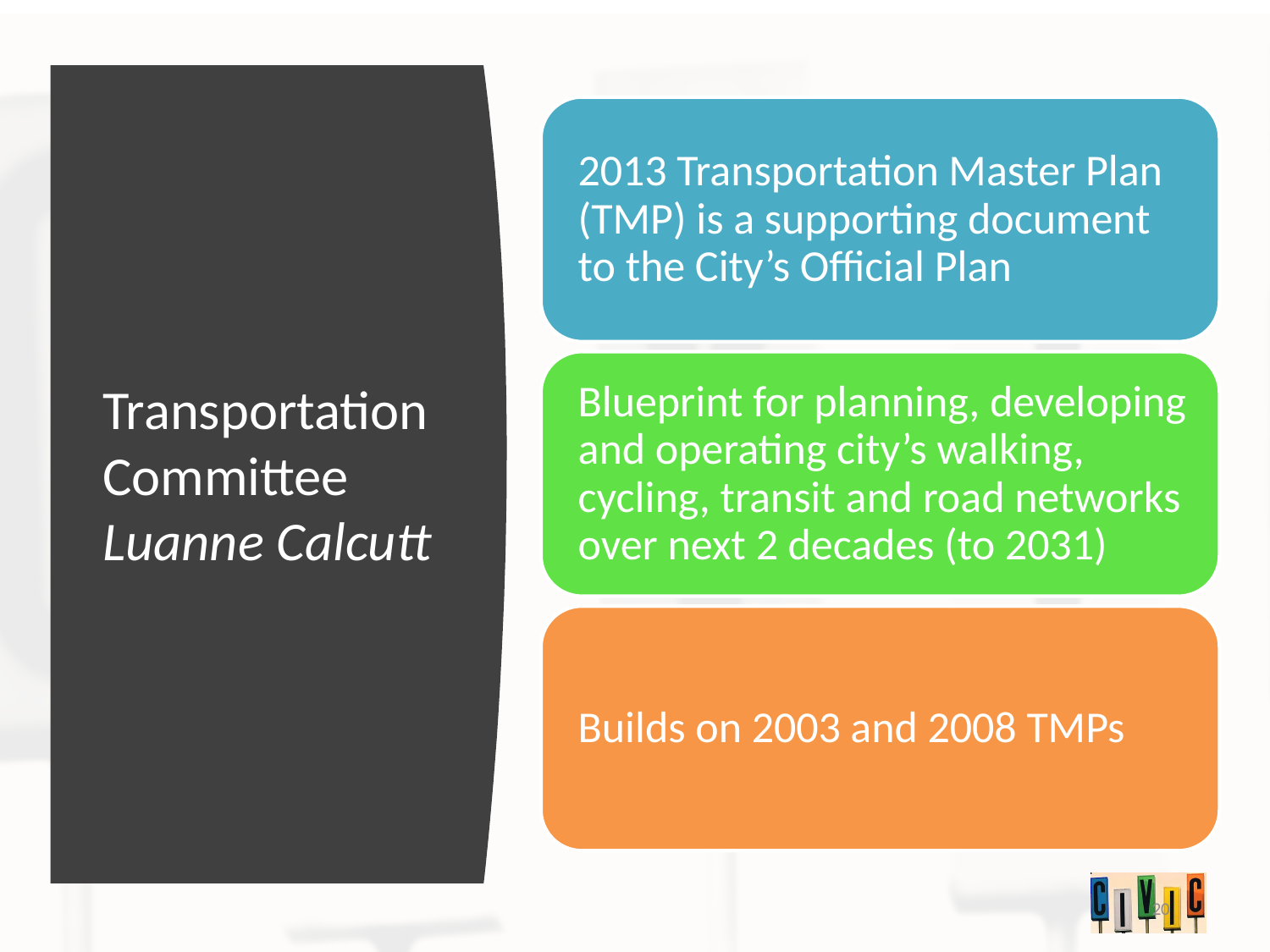

2013 Transportation Master Plan (TMP) is a supporting document to the City’s Official Plan
Blueprint for planning, developing and operating city’s walking, cycling, transit and road networks over next 2 decades (to 2031)
Builds on 2003 and 2008 TMPs

# Transportation Committee Luanne Calcutt
20